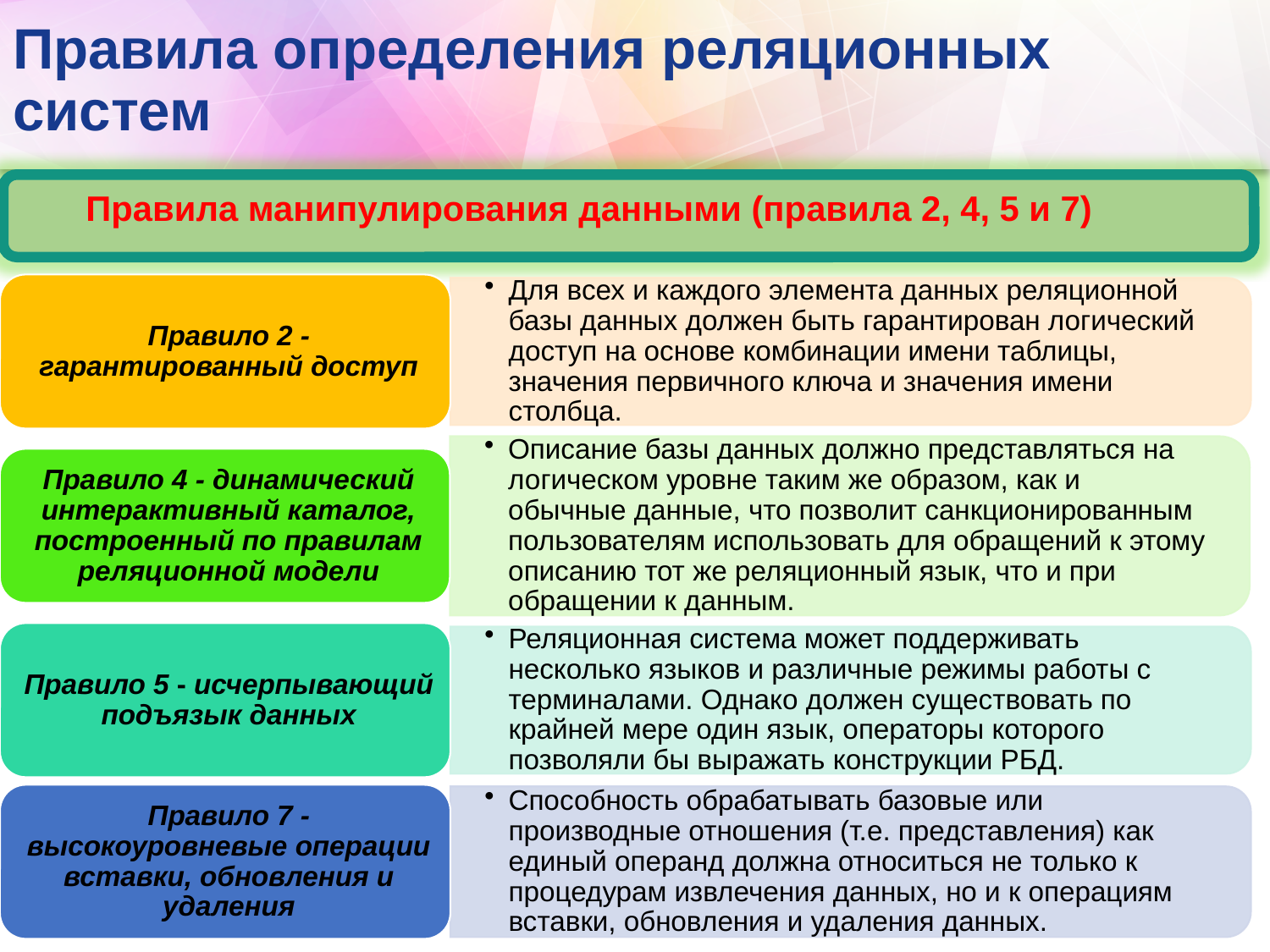

# Правила определения реляционных систем

 Правила манипулирования данными (правила 2, 4, 5 и 7)
Для всех и каждого элемента данных реляционной базы данных должен быть гарантирован логический доступ на основе комбинации имени таблицы, значения первичного ключа и значения имени столбца.
Правило 2 - гарантированный доступ
Описание базы данных должно представляться на логическом уровне таким же образом, как и обычные данные, что позволит санкционированным пользователям использовать для обращений к этому описанию тот же реляционный язык, что и при обращении к данным.
Правило 4 - динамический интерактивный каталог, построенный по правилам реляционной модели
Реляционная система может поддерживать несколько языков и различные режимы работы с терминалами. Однако должен существовать по крайней мере один язык, операторы которого позволяли бы выражать конструкции РБД.
Правило 5 - исчерпывающий подъязык данных
Способность обрабатывать базовые или производные отношения (т.е. представления) как единый операнд должна относиться не только к процедурам извлечения данных, но и к операциям вставки, обновления и удаления данных.
Правило 7 - высокоуровневые операции вставки, обновления и удаления